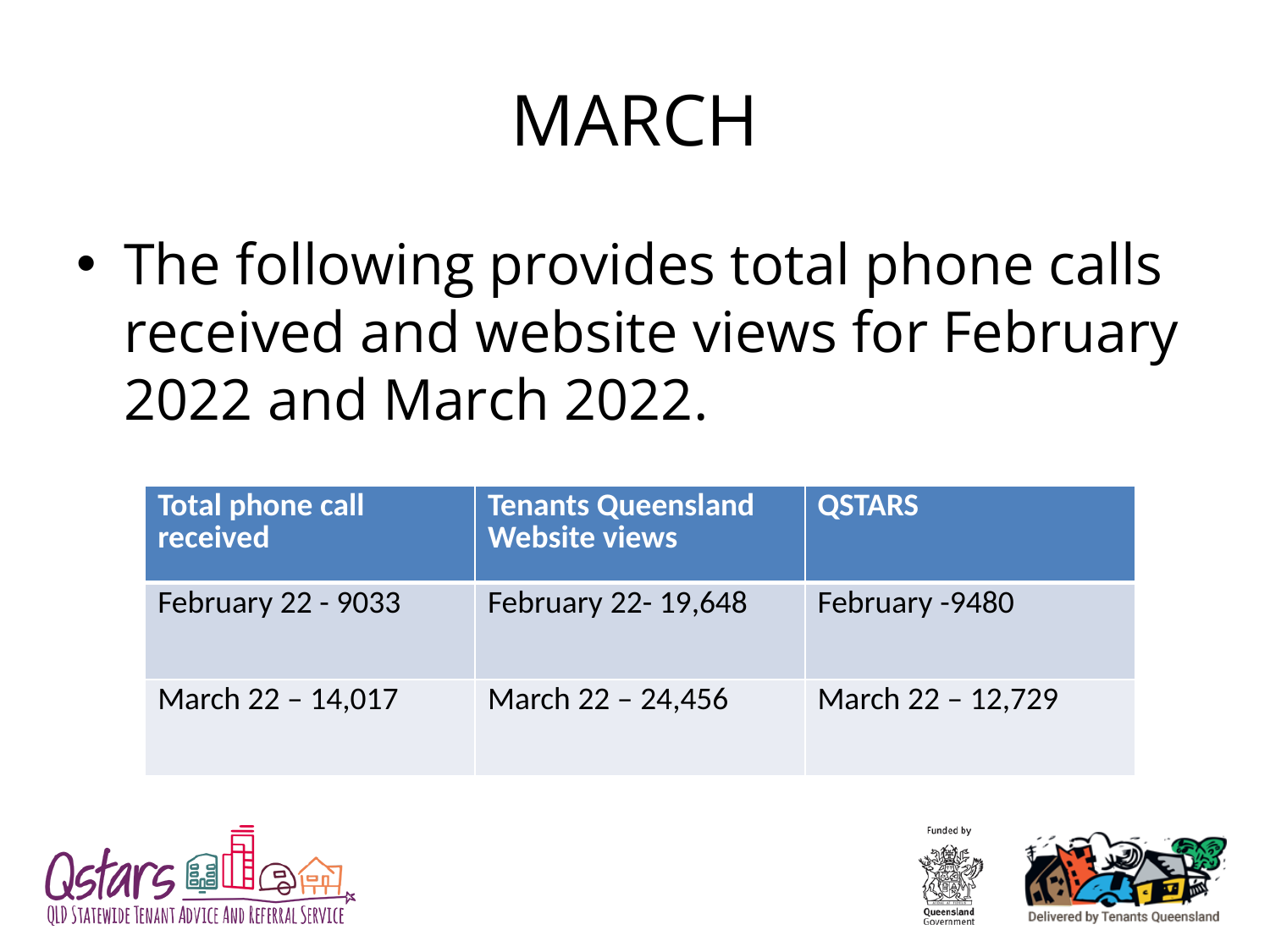

# MARCH
The following provides total phone calls received and website views for February 2022 and March 2022.
| Total phone call received | Tenants Queensland Website views | QSTARS |
| --- | --- | --- |
| February 22 - 9033 | February 22- 19,648 | February -9480 |
| March 22 – 14,017 | March 22 – 24,456 | March 22 – 12,729 |